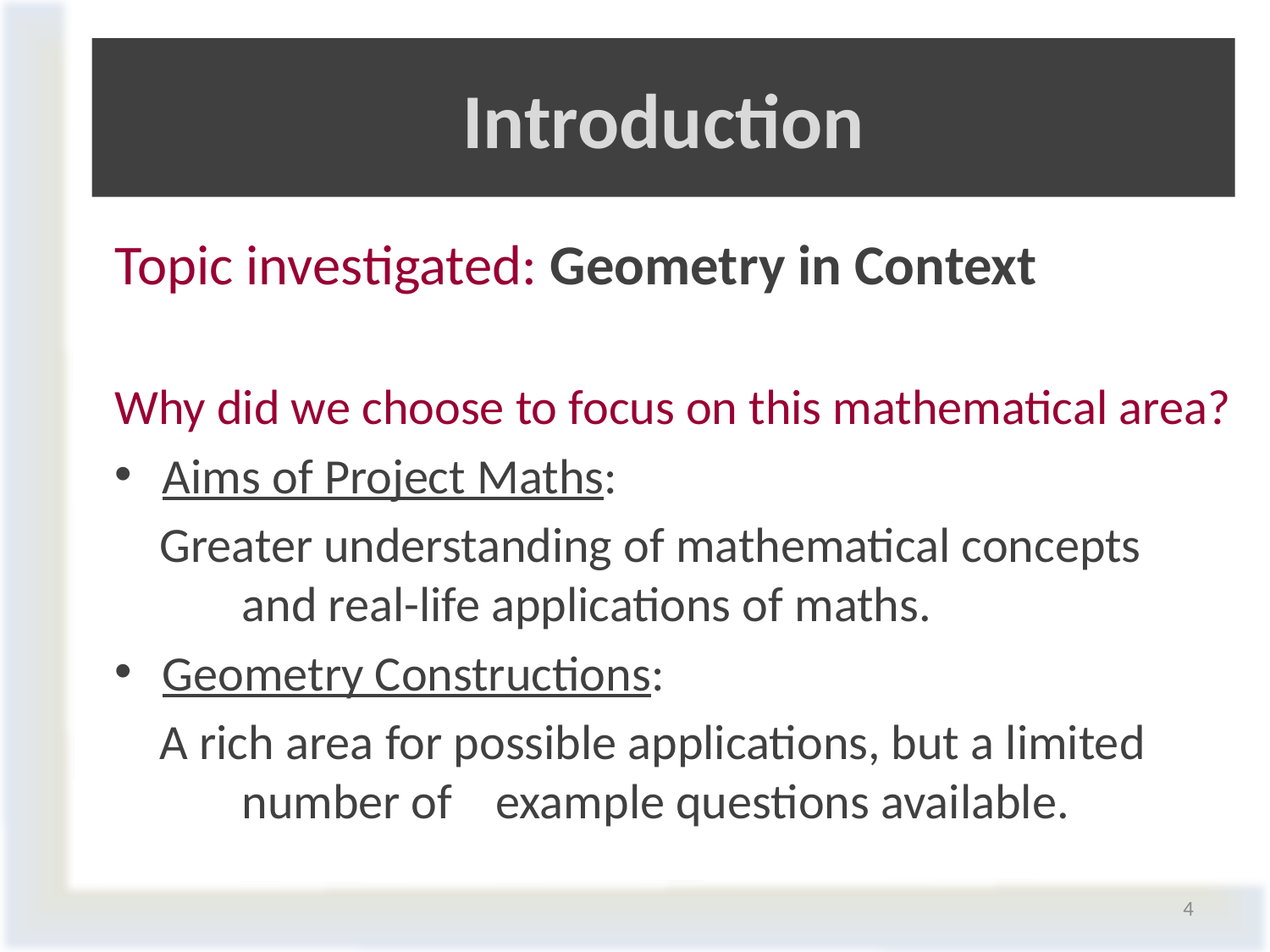

# Introduction
Topic investigated: Geometry in Context

Why did we choose to focus on this mathematical area?
Aims of Project Maths:
    Greater understanding of mathematical concepts                 	and real-life applications of maths.
Geometry Constructions:
    A rich area for possible applications, but a limited   	number of 	example questions available.

4